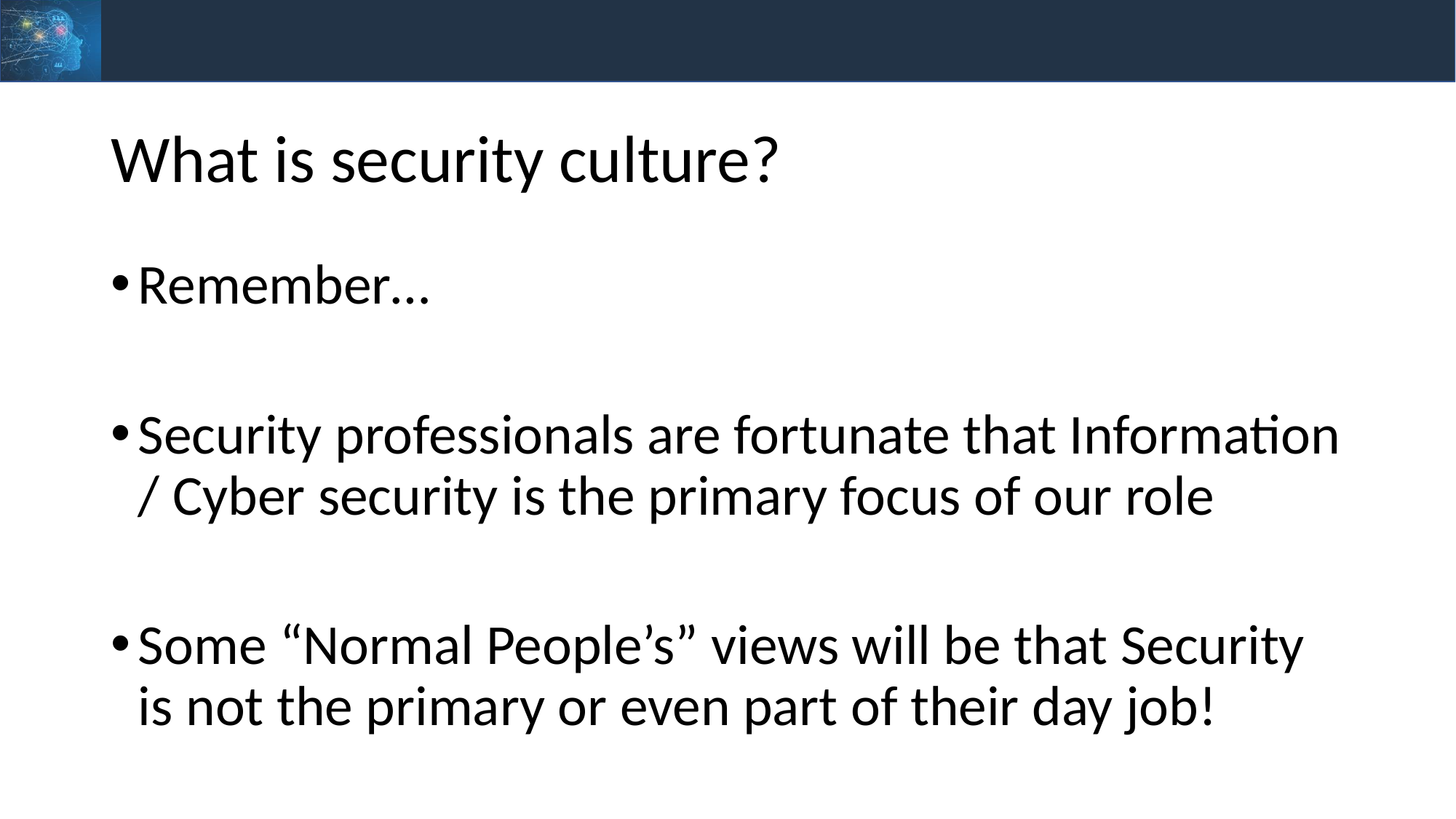

# What is security culture?
Remember…

Security professionals are fortunate that Information / Cyber security is the primary focus of our role

Some “Normal People’s” views will be that Security is not the primary or even part of their day job!